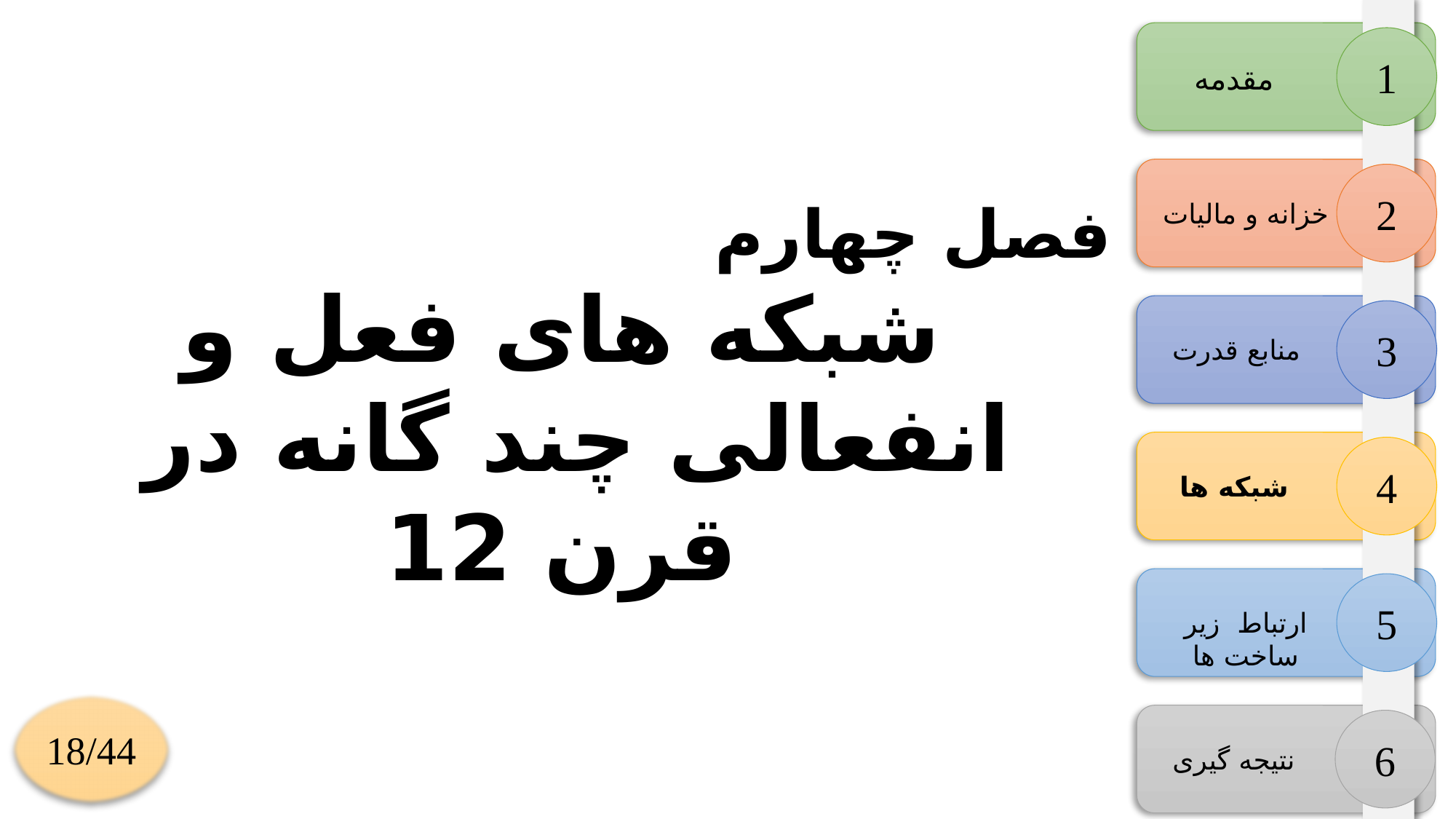

فصل چهارم
شبکه های فعل و انفعالی چند گانه در  قرن 12

1
مقدمه

2
خزانه و مالیات

3
منابع قدرت

4
شبکه ها

5
ارتباط  زیر ساخت ها
18/44

6
نتیجه گیری